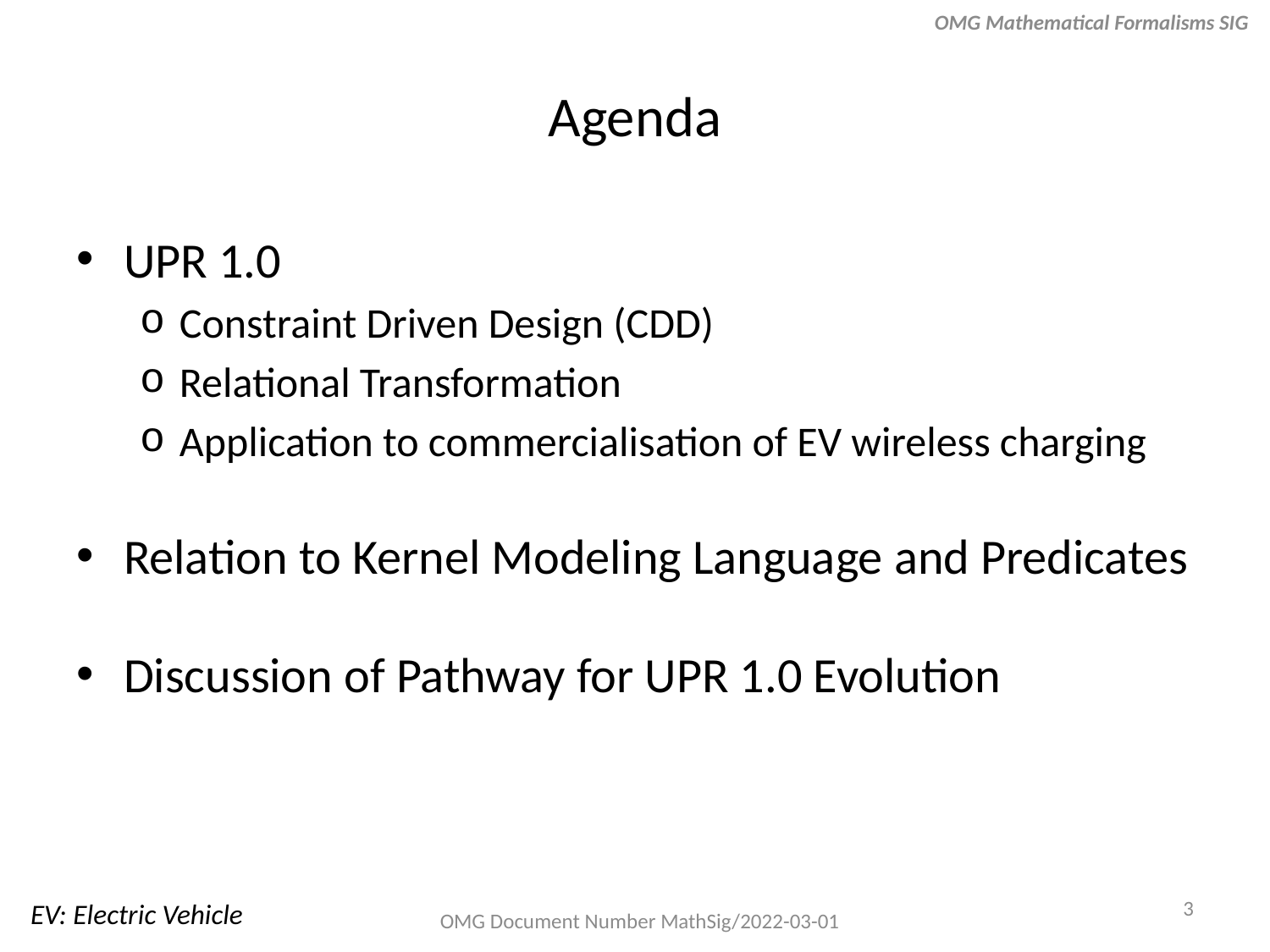

OMG Mathematical Formalisms SIG
# Agenda
UPR 1.0
Constraint Driven Design (CDD)
Relational Transformation
Application to commercialisation of EV wireless charging

Relation to Kernel Modeling Language and Predicates

Discussion of Pathway for UPR 1.0 Evolution

3
EV: Electric Vehicle
OMG Document Number MathSig/2022-03-01